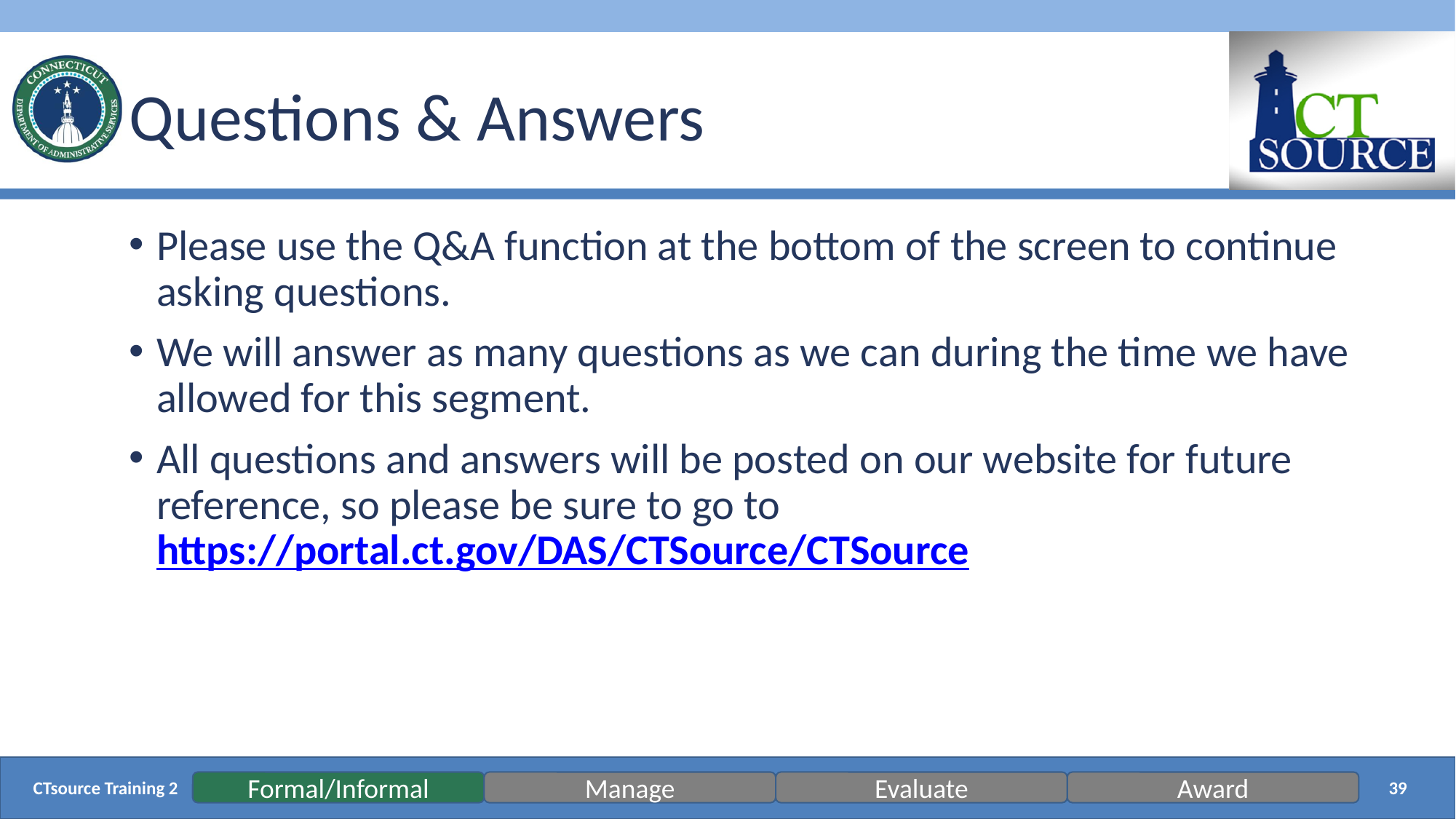

# Questions & Answers
Please use the Q&A function at the bottom of the screen to continue asking questions.
We will answer as many questions as we can during the time we have allowed for this segment.
All questions and answers will be posted on our website for future reference, so please be sure to go to https://portal.ct.gov/DAS/CTSource/CTSource

CTsource Training 2
39
Formal/Informal
Manage
Evaluate
Award